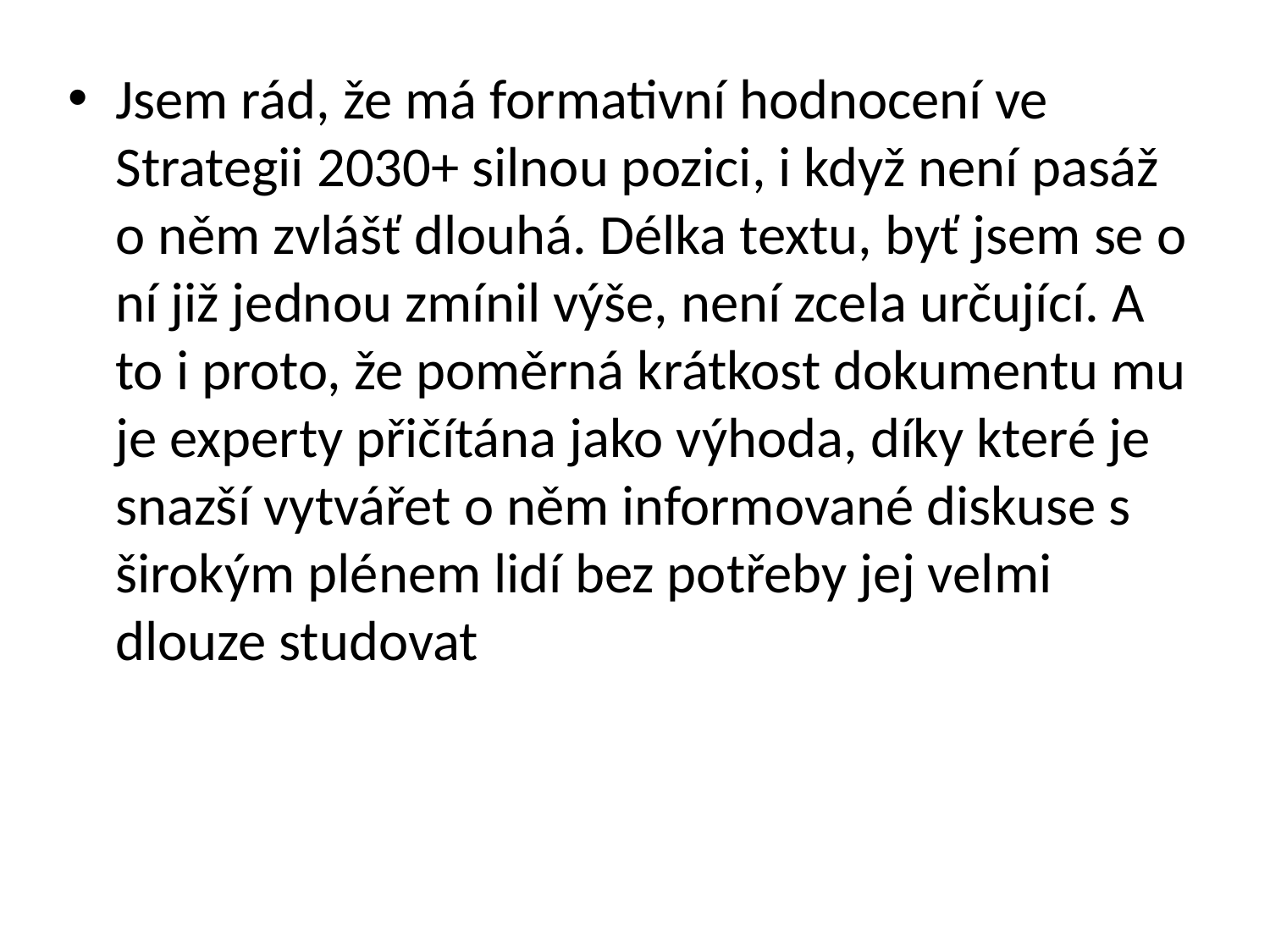

Jsem rád, že má formativní hodnocení ve Strategii 2030+ silnou pozici, i když není pasáž o něm zvlášť dlouhá. Délka textu, byť jsem se o ní již jednou zmínil výše, není zcela určující. A to i proto, že poměrná krátkost dokumentu mu je experty přičítána jako výhoda, díky které je snazší vytvářet o něm informované diskuse s širokým plénem lidí bez potřeby jej velmi dlouze studovat